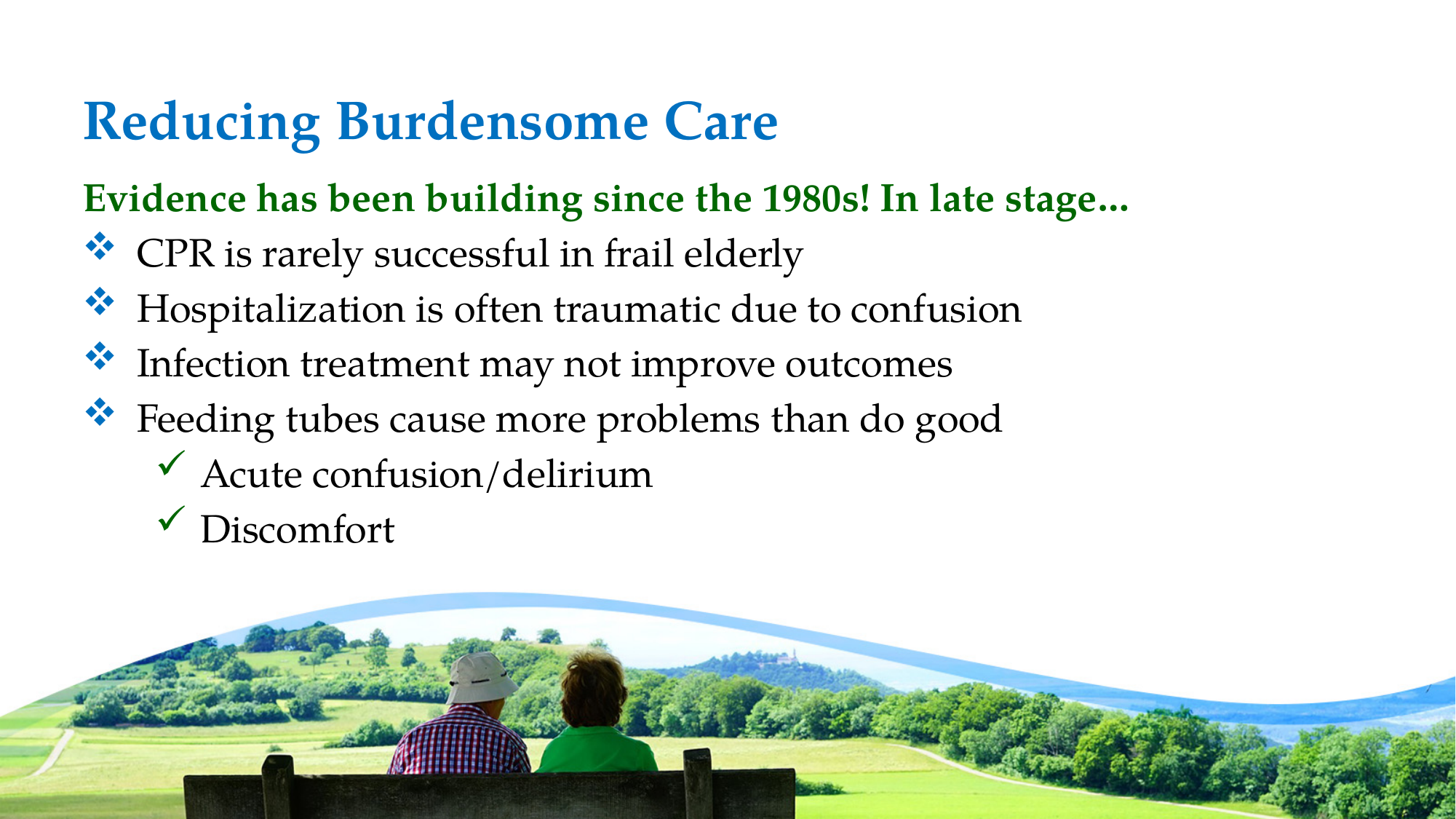

# Reducing Burdensome Care
Evidence has been building since the 1980s! In late stage…
CPR is rarely successful in frail elderly
Hospitalization is often traumatic due to confusion
Infection treatment may not improve outcomes
Feeding tubes cause more problems than do good
Acute confusion/delirium
Discomfort